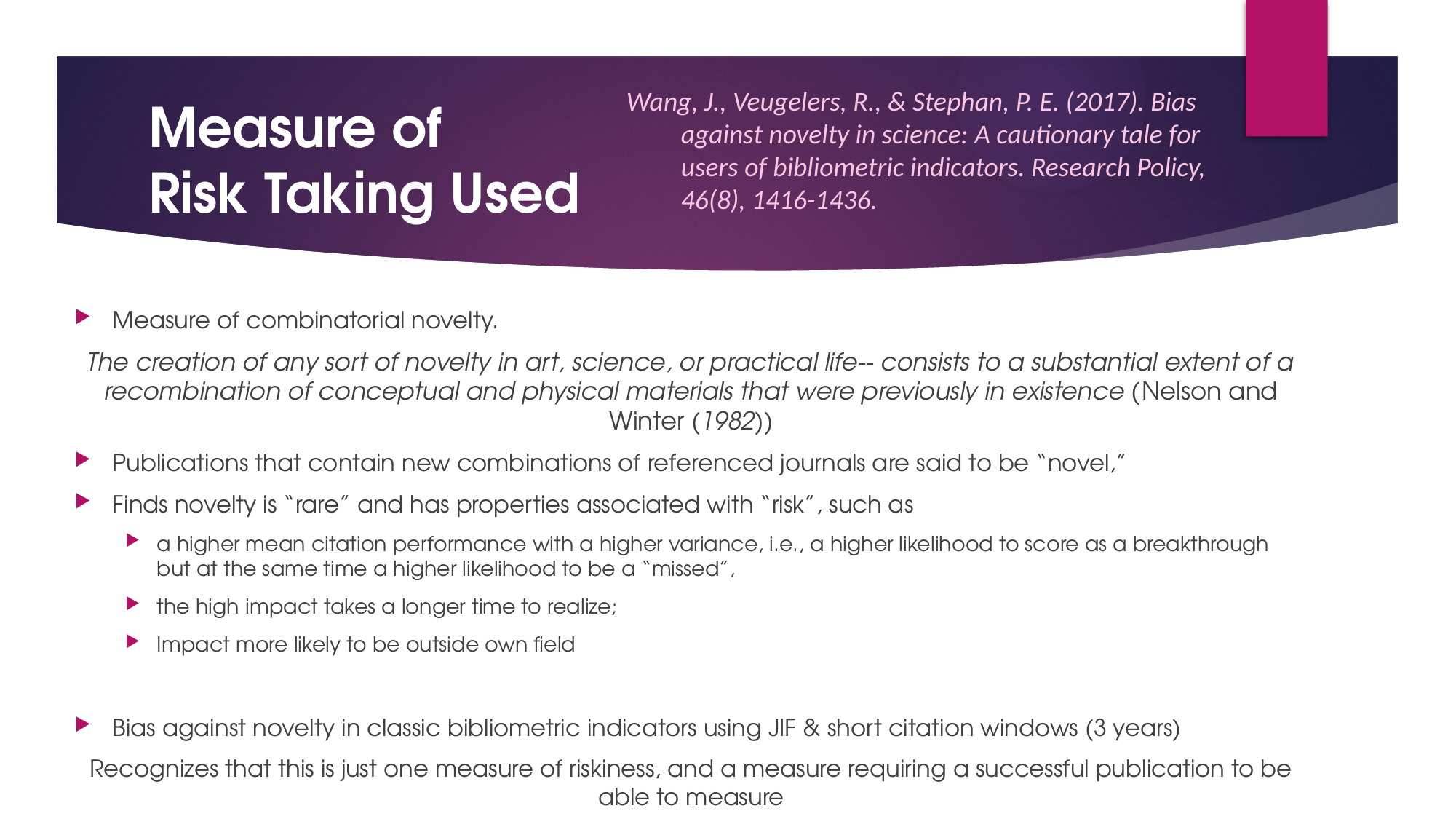

Wang, J., Veugelers, R., & Stephan, P. E. (2017). Bias against novelty in science: A cautionary tale for users of bibliometric indicators. Research Policy, 46(8), 1416-1436.
# Measure of Risk Taking Used
Measure of combinatorial novelty.
The creation of any sort of novelty in art, science, or practical life-- consists to a substantial extent of a recombination of conceptual and physical materials that were previously in existence (Nelson and Winter (1982))
Publications that contain new combinations of referenced journals are said to be “novel,”
Finds novelty is “rare” and has properties associated with “risk”, such as
a higher mean citation performance with a higher variance, i.e., a higher likelihood to score as a breakthrough but at the same time a higher likelihood to be a “missed”,
the high impact takes a longer time to realize;
Impact more likely to be outside own field

Bias against novelty in classic bibliometric indicators using JIF & short citation windows (3 years)
Recognizes that this is just one measure of riskiness, and a measure requiring a successful publication to be able to measure